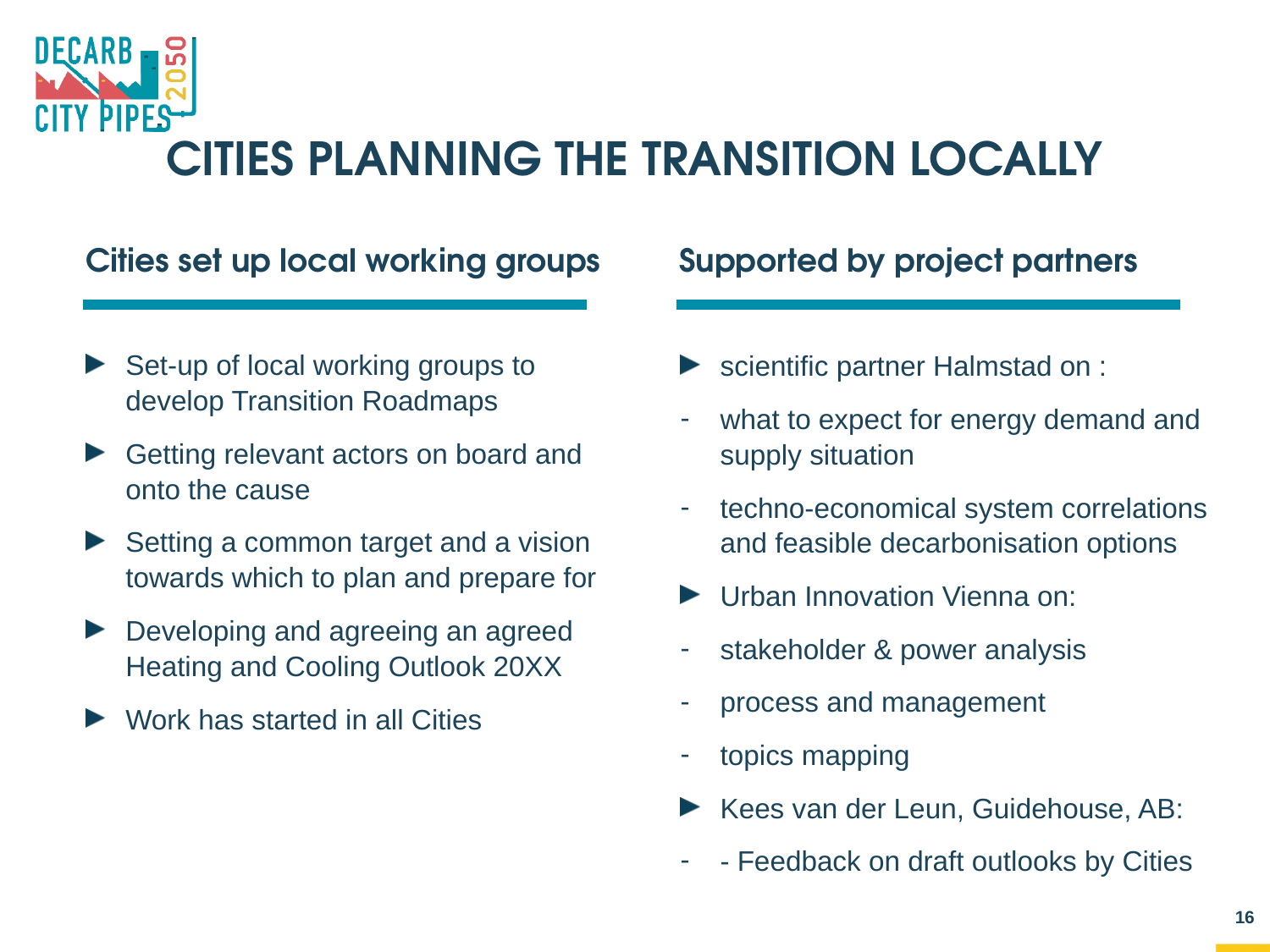

# Cities planning the transition locally
Supported by project partners
Cities set up local working groups
Set-up of local working groups to develop Transition Roadmaps
Getting relevant actors on board and onto the cause
Setting a common target and a vision towards which to plan and prepare for
Developing and agreeing an agreed Heating and Cooling Outlook 20XX
Work has started in all Cities
scientific partner Halmstad on :
what to expect for energy demand and supply situation
techno-economical system correlations and feasible decarbonisation options
Urban Innovation Vienna on:
stakeholder & power analysis
process and management
topics mapping
Kees van der Leun, Guidehouse, AB:
- Feedback on draft outlooks by Cities
16